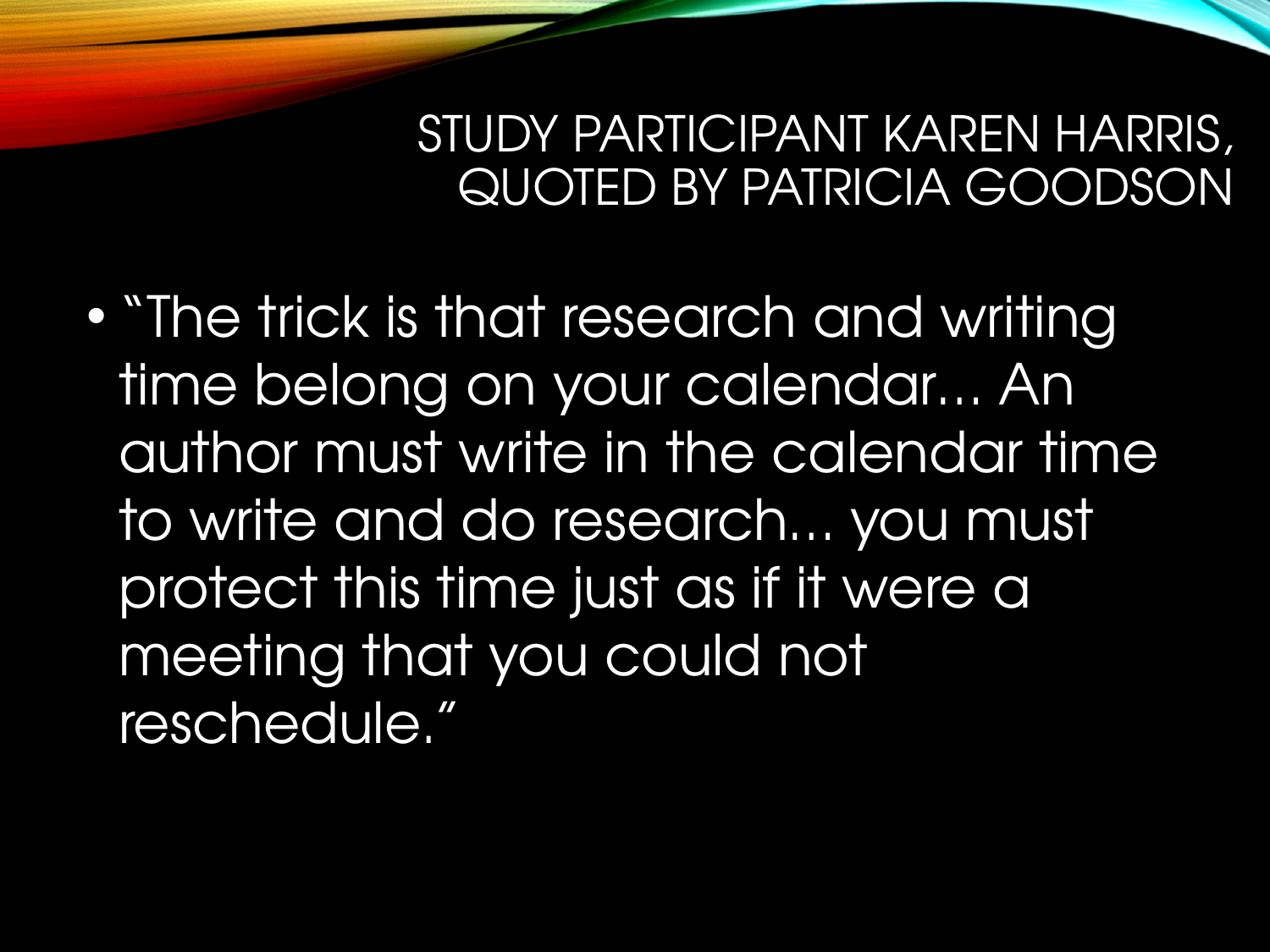

# Study participant Karen Harris, quoted by Patricia Goodson
“The trick is that research and writing time belong on your calendar… An author must write in the calendar time to write and do research… you must protect this time just as if it were a meeting that you could not reschedule.”